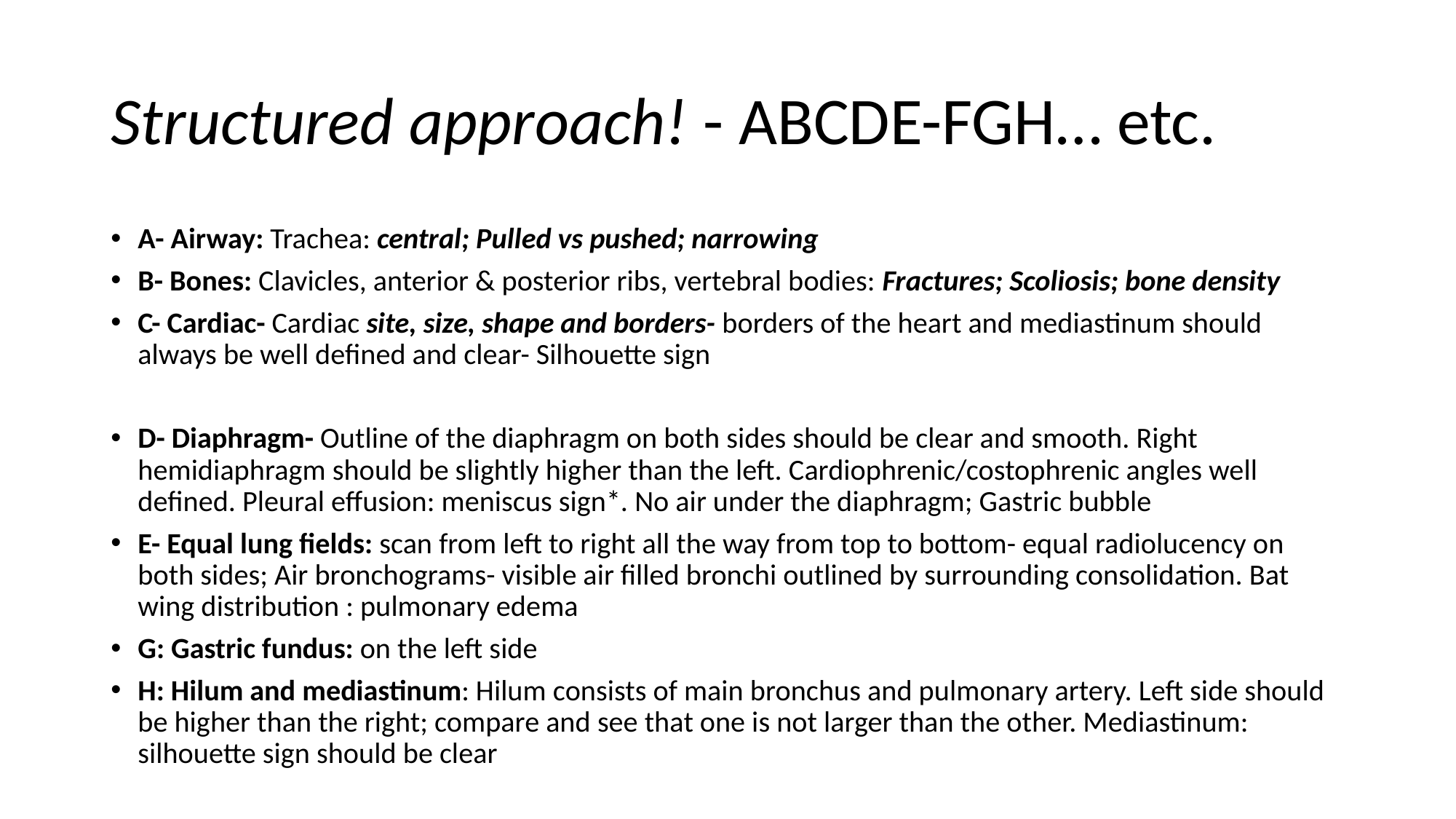

# Structured approach! - ABCDE-FGH… etc.
A- Airway: Trachea: central; Pulled vs pushed; narrowing
B- Bones: Clavicles, anterior & posterior ribs, vertebral bodies: Fractures; Scoliosis; bone density
C- Cardiac- Cardiac site, size, shape and borders- borders of the heart and mediastinum should always be well defined and clear- Silhouette sign

D- Diaphragm- Outline of the diaphragm on both sides should be clear and smooth. Right hemidiaphragm should be slightly higher than the left. Cardiophrenic/costophrenic angles well defined. Pleural effusion: meniscus sign*. No air under the diaphragm; Gastric bubble
E- Equal lung fields: scan from left to right all the way from top to bottom- equal radiolucency on both sides; Air bronchograms- visible air filled bronchi outlined by surrounding consolidation. Bat wing distribution : pulmonary edema
G: Gastric fundus: on the left side
H: Hilum and mediastinum: Hilum consists of main bronchus and pulmonary artery. Left side should be higher than the right; compare and see that one is not larger than the other. Mediastinum: silhouette sign should be clear